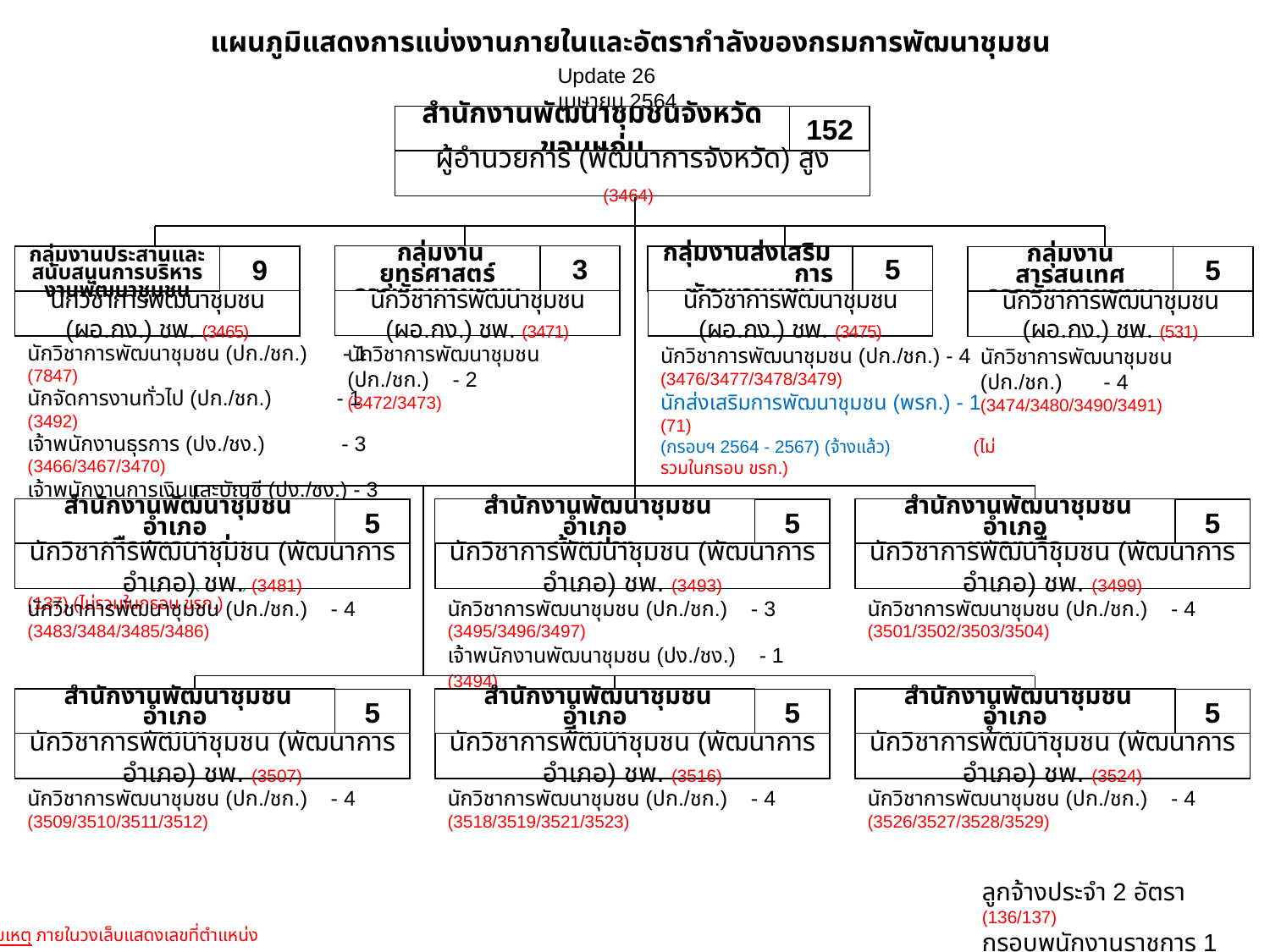

แผนภูมิแสดงการแบ่งงานภายในและอัตรากำลังของกรมการพัฒนาชุมชน
Update 26 เมษายน 2564
สำนักงานพัฒนาชุมชนจังหวัดขอนแก่น
152
ผู้อำนวยการ (พัฒนาการจังหวัด) สูง (3464)

 กลุ่มงานยุทธศาสตร์
การพัฒนาชุมชน
3
นักวิชาการพัฒนาชุมชน (ผอ.กง.) ชพ. (3471)

กลุ่มงานส่งเสริม                      การพัฒนาชุมชน
5
นักวิชาการพัฒนาชุมชน (ผอ.กง.) ชพ. (3475)
9
นักวิชาการพัฒนาชุมชน (ผอ.กง.) ชพ. (3465)

กลุ่มงานประสานและสนับสนุนการบริหารงานพัฒนาชุมชน

กลุ่มงานสารสนเทศ
การพัฒนาชุมชน
5
นักวิชาการพัฒนาชุมชน (ผอ.กง.) ชพ. (531)
นักวิชาการพัฒนาชุมชน (ปก./ชก.)    - 2
(3472/3473)

นักวิชาการพัฒนาชุมชน (ปก./ชก.)      - 1 (7847)
นักจัดการงานทั่วไป (ปก./ชก.)           - 1 (3492)
เจ้าพนักงานธุรการ (ปง./ชง.)             - 3 (3466/3467/3470)
เจ้าพนักงานการเงินและบัญชี (ปง./ชง.) - 3 (3468/3469/3557)
พนักงานพิมพ์ (ลจป.)                      - 1 (136) (ไม่รวมในกรอบ ขรก.)
พนักงานขับรถยนต์ (ลจป.)                - 1 (137) (ไม่รวมในกรอบ ขรก.)

นักวิชาการพัฒนาชุมชน (ปก./ชก.) - 4
(3476/3477/3478/3479)
นักส่งเสริมการพัฒนาชุมชน (พรก.) - 1 (71)
(กรอบฯ 2564 - 2567) (จ้างแล้ว)                 (ไม่รวมในกรอบ ขรก.)

นักวิชาการพัฒนาชุมชน (ปก./ชก.)       - 4
(3474/3480/3490/3491)

 สำนักงานพัฒนาชุมชนอำเภอ
เมืองขอนแก่น
5
นักวิชาการพัฒนาชุมชน (พัฒนาการอำเภอ) ชพ. (3481)

 สำนักงานพัฒนาชุมชนอำเภอ
บ้านฝาง
5
นักวิชาการพัฒนาชุมชน (พัฒนาการอำเภอ) ชพ. (3493)

 สำนักงานพัฒนาชุมชนอำเภอ
หนองเรือ
5
นักวิชาการพัฒนาชุมชน (พัฒนาการอำเภอ) ชพ. (3499)
นักวิชาการพัฒนาชุมชน (ปก./ชก.)    - 4
(3483/3484/3485/3486)

นักวิชาการพัฒนาชุมชน (ปก./ชก.)    - 3
(3495/3496/3497)
เจ้าพนักงานพัฒนาชุมชน (ปง./ชง.)    - 1 (3494)
นักวิชาการพัฒนาชุมชน (ปก./ชก.)    - 4
(3501/3502/3503/3504)

 สำนักงานพัฒนาชุมชนอำเภอ
ชุมแพ
5
นักวิชาการพัฒนาชุมชน (พัฒนาการอำเภอ) ชพ. (3507)

 สำนักงานพัฒนาชุมชนอำเภอ
สีชมพู
5
นักวิชาการพัฒนาชุมชน (พัฒนาการอำเภอ) ชพ. (3516)

 สำนักงานพัฒนาชุมชนอำเภอ
น้ำพอง
5
นักวิชาการพัฒนาชุมชน (พัฒนาการอำเภอ) ชพ. (3524)
นักวิชาการพัฒนาชุมชน (ปก./ชก.)    - 4
(3509/3510/3511/3512)

นักวิชาการพัฒนาชุมชน (ปก./ชก.)    - 4
(3518/3519/3521/3523)

นักวิชาการพัฒนาชุมชน (ปก./ชก.)    - 4
(3526/3527/3528/3529)

ลูกจ้างประจำ 2 อัตรา (136/137)
กรอบพนักงานราชการ 1 อัตรา (71/118)
หมายเหตุ ภายในวงเล็บแสดงเลขที่ตำแหน่ง